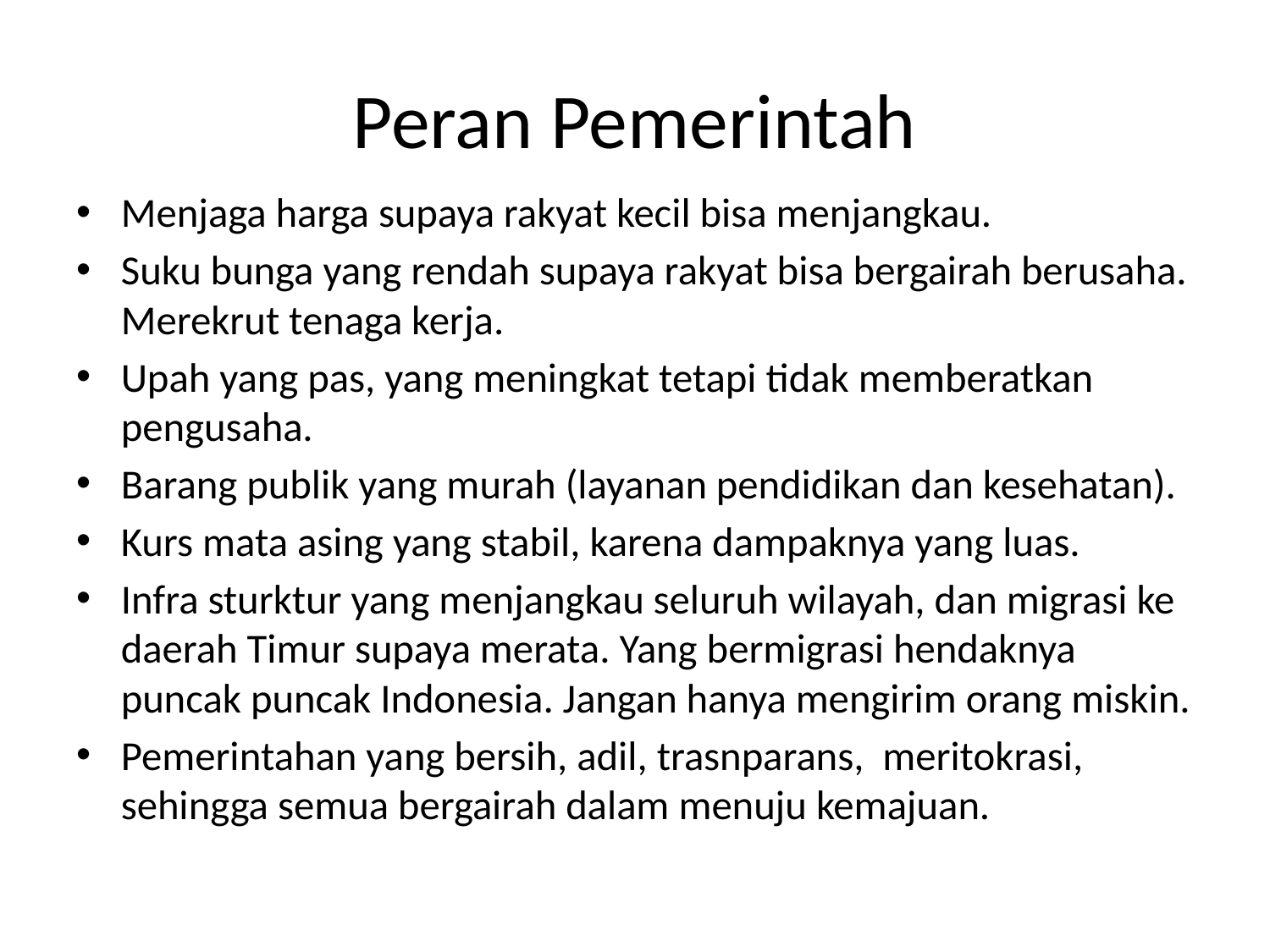

# Peran Pemerintah
Menjaga harga supaya rakyat kecil bisa menjangkau.
Suku bunga yang rendah supaya rakyat bisa bergairah berusaha. Merekrut tenaga kerja.
Upah yang pas, yang meningkat tetapi tidak memberatkan pengusaha.
Barang publik yang murah (layanan pendidikan dan kesehatan).
Kurs mata asing yang stabil, karena dampaknya yang luas.
Infra sturktur yang menjangkau seluruh wilayah, dan migrasi ke daerah Timur supaya merata. Yang bermigrasi hendaknya puncak puncak Indonesia. Jangan hanya mengirim orang miskin.
Pemerintahan yang bersih, adil, trasnparans,  meritokrasi, sehingga semua bergairah dalam menuju kemajuan.